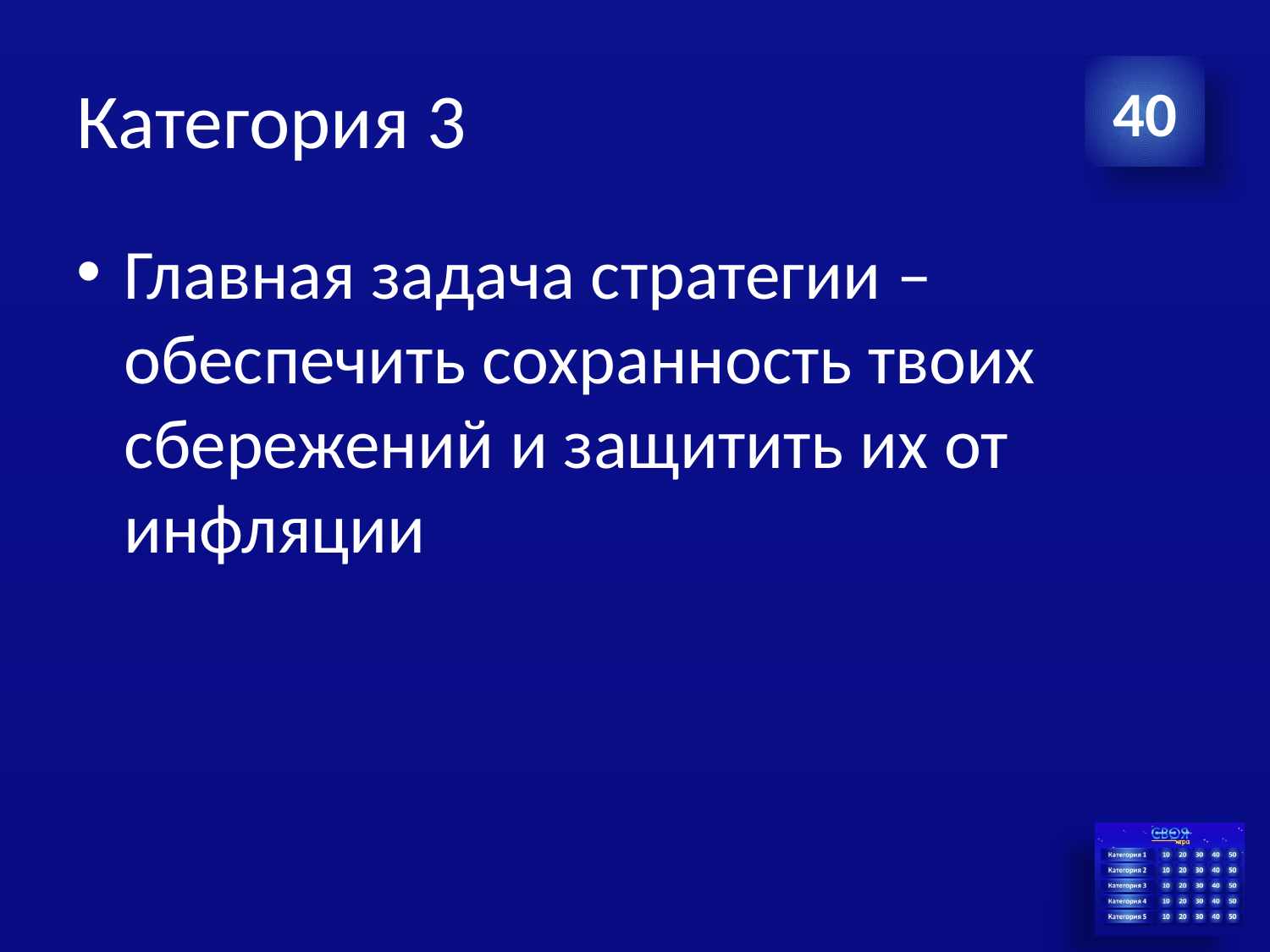

# Категория 3
40
Главная задача стратегии – обеспечить сохранность твоих сбережений и защитить их от инфляции